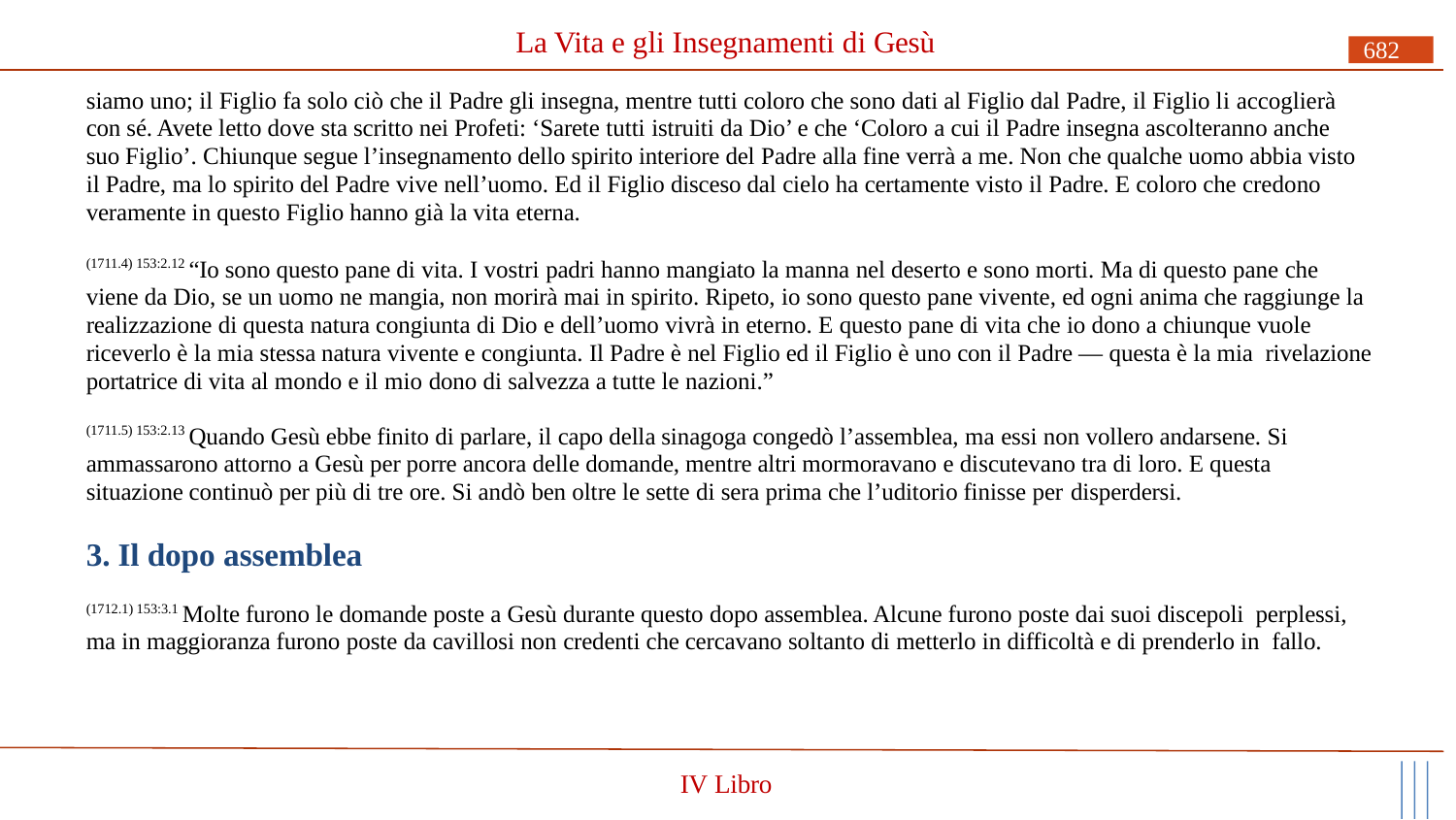

# La Vita e gli Insegnamenti di Gesù
682

siamo uno; il Figlio fa solo ciò che il Padre gli insegna, mentre tutti coloro che sono dati al Figlio dal Padre, il Figlio li accoglierà  con sé. Avete letto dove sta scritto nei Profeti: ‘Sarete tutti istruiti da Dio’ e che ‘Coloro a cui il Padre insegna ascolteranno anche  suo Figlio’. Chiunque segue l’insegnamento dello spirito interiore del Padre alla fine verrà a me. Non che qualche uomo abbia visto  il Padre, ma lo spirito del Padre vive nell’uomo. Ed il Figlio disceso dal cielo ha certamente visto il Padre. E coloro che credono  veramente in questo Figlio hanno già la vita eterna.

(1711.4) 153:2.12 “Io sono questo pane di vita. I vostri padri hanno mangiato la manna nel deserto e sono morti. Ma di questo pane che  viene da Dio, se un uomo ne mangia, non morirà mai in spirito. Ripeto, io sono questo pane vivente, ed ogni anima che raggiunge la  realizzazione di questa natura congiunta di Dio e dell’uomo vivrà in eterno. E questo pane di vita che io dono a chiunque vuole  riceverlo è la mia stessa natura vivente e congiunta. Il Padre è nel Figlio ed il Figlio è uno con il Padre — questa è la mia  rivelazione portatrice di vita al mondo e il mio dono di salvezza a tutte le nazioni.”

(1711.5) 153:2.13 Quando Gesù ebbe finito di parlare, il capo della sinagoga congedò l’assemblea, ma essi non vollero andarsene. Si  ammassarono attorno a Gesù per porre ancora delle domande, mentre altri mormoravano e discutevano tra di loro. E questa  situazione continuò per più di tre ore. Si andò ben oltre le sette di sera prima che l’uditorio finisse per disperdersi.

3. Il dopo assemblea
(1712.1) 153:3.1 Molte furono le domande poste a Gesù durante questo dopo assemblea. Alcune furono poste dai suoi discepoli  perplessi, ma in maggioranza furono poste da cavillosi non credenti che cercavano soltanto di metterlo in difficoltà e di prenderlo in  fallo.

IV Libro